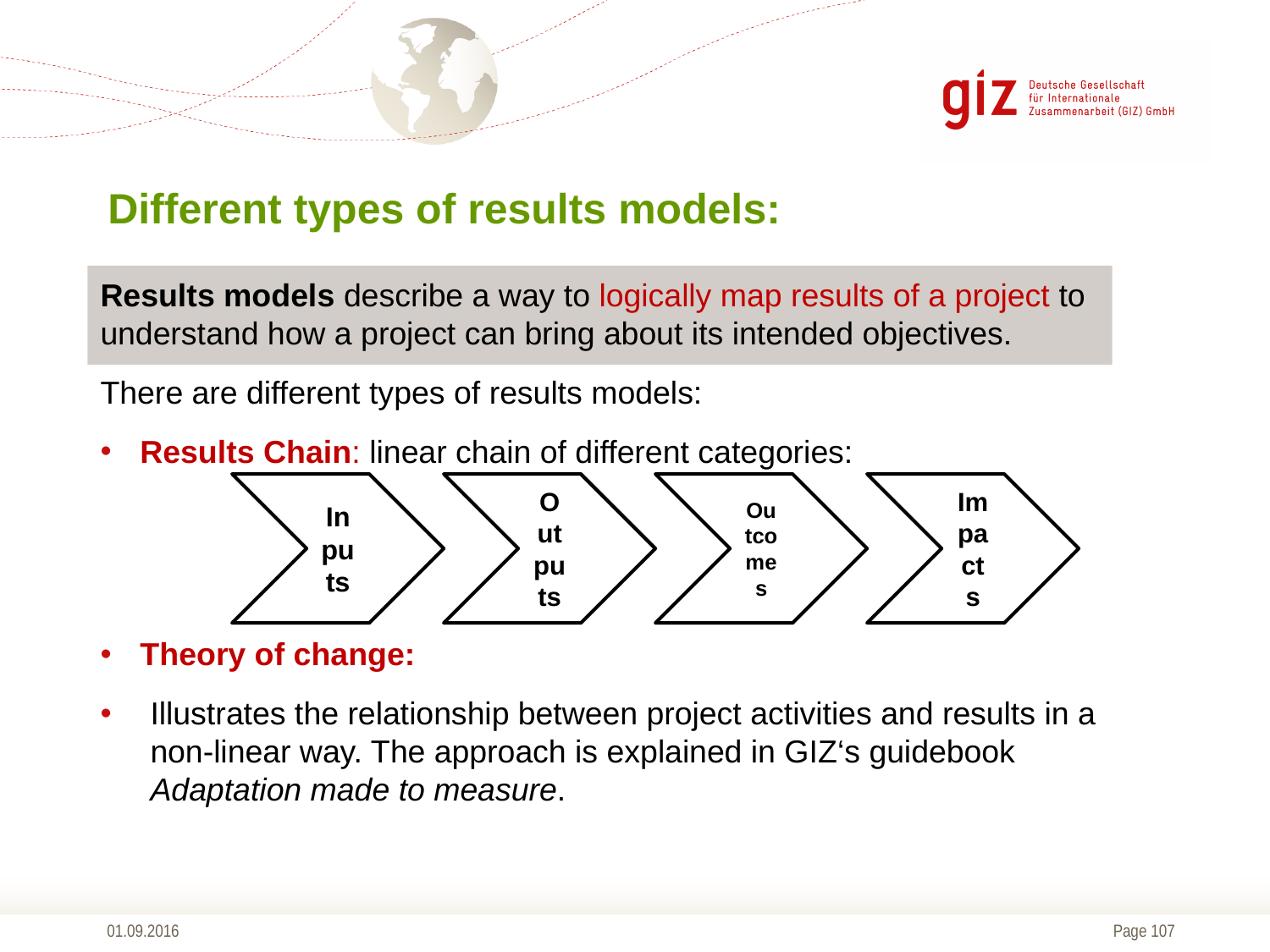

# Different types of results models:

Results models describe a way to logically map results of a project to understand how a project can bring about its intended objectives.
There are different types of results models:
Results Chain: linear chain of different categories:

Theory of change:
Illustrates the relationship between project activities and results in a non-linear way. The approach is explained in GIZ‘s guidebook Adaptation made to measure.
Inputs
Outputs
Outcomes
Impacts
01.09.2016